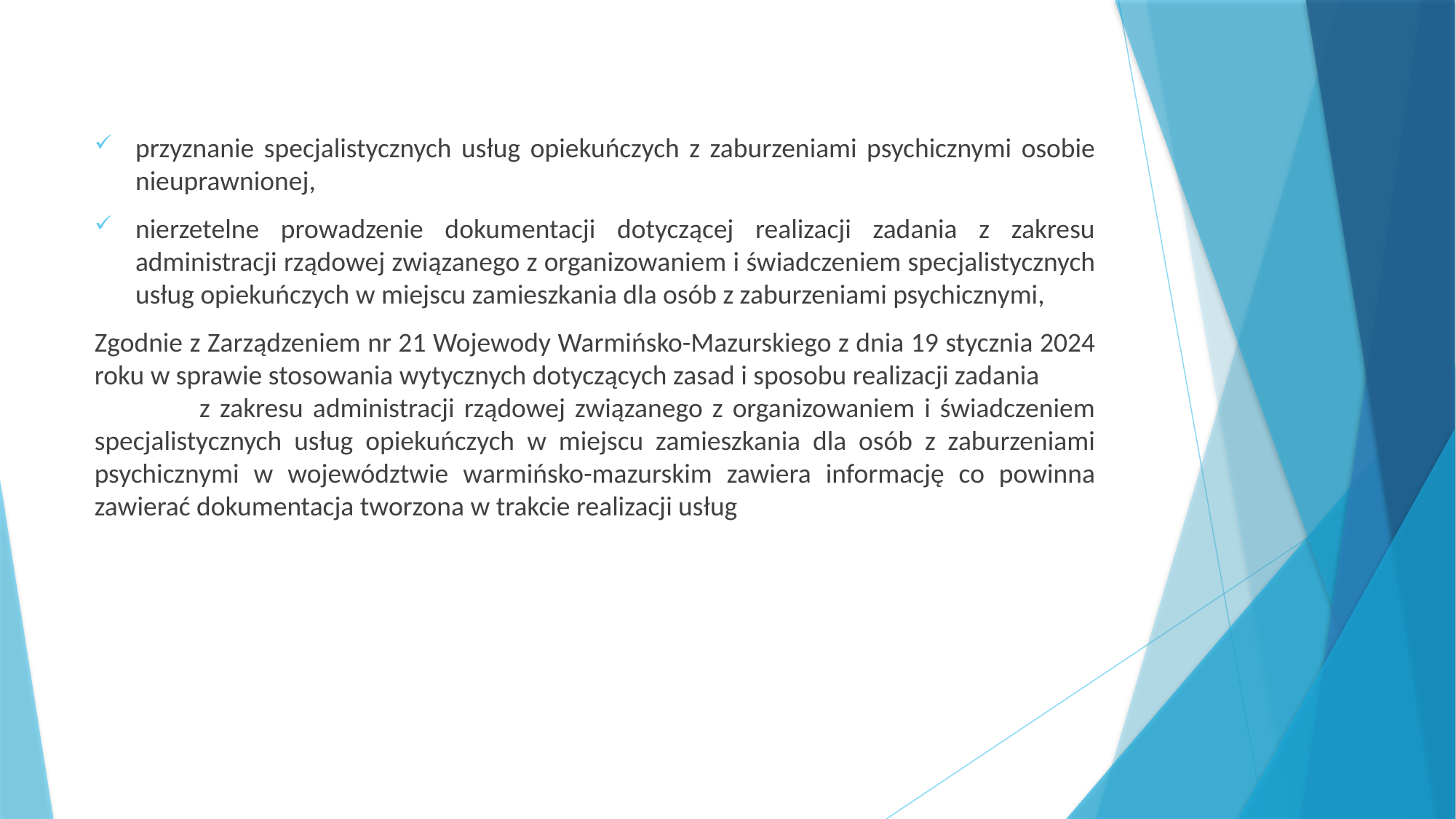

#
przyznanie specjalistycznych usług opiekuńczych z zaburzeniami psychicznymi osobie nieuprawnionej,
nierzetelne prowadzenie dokumentacji dotyczącej realizacji zadania z zakresu administracji rządowej związanego z organizowaniem i świadczeniem specjalistycznych usług opiekuńczych w miejscu zamieszkania dla osób z zaburzeniami psychicznymi,
Zgodnie z Zarządzeniem nr 21 Wojewody Warmińsko-Mazurskiego z dnia 19 stycznia 2024 roku w sprawie stosowania wytycznych dotyczących zasad i sposobu realizacji zadania                     z zakresu administracji rządowej związanego z organizowaniem i świadczeniem specjalistycznych usług opiekuńczych w miejscu zamieszkania dla osób z zaburzeniami psychicznymi w województwie warmińsko-mazurskim zawiera informację co powinna zawierać dokumentacja tworzona w trakcie realizacji usług